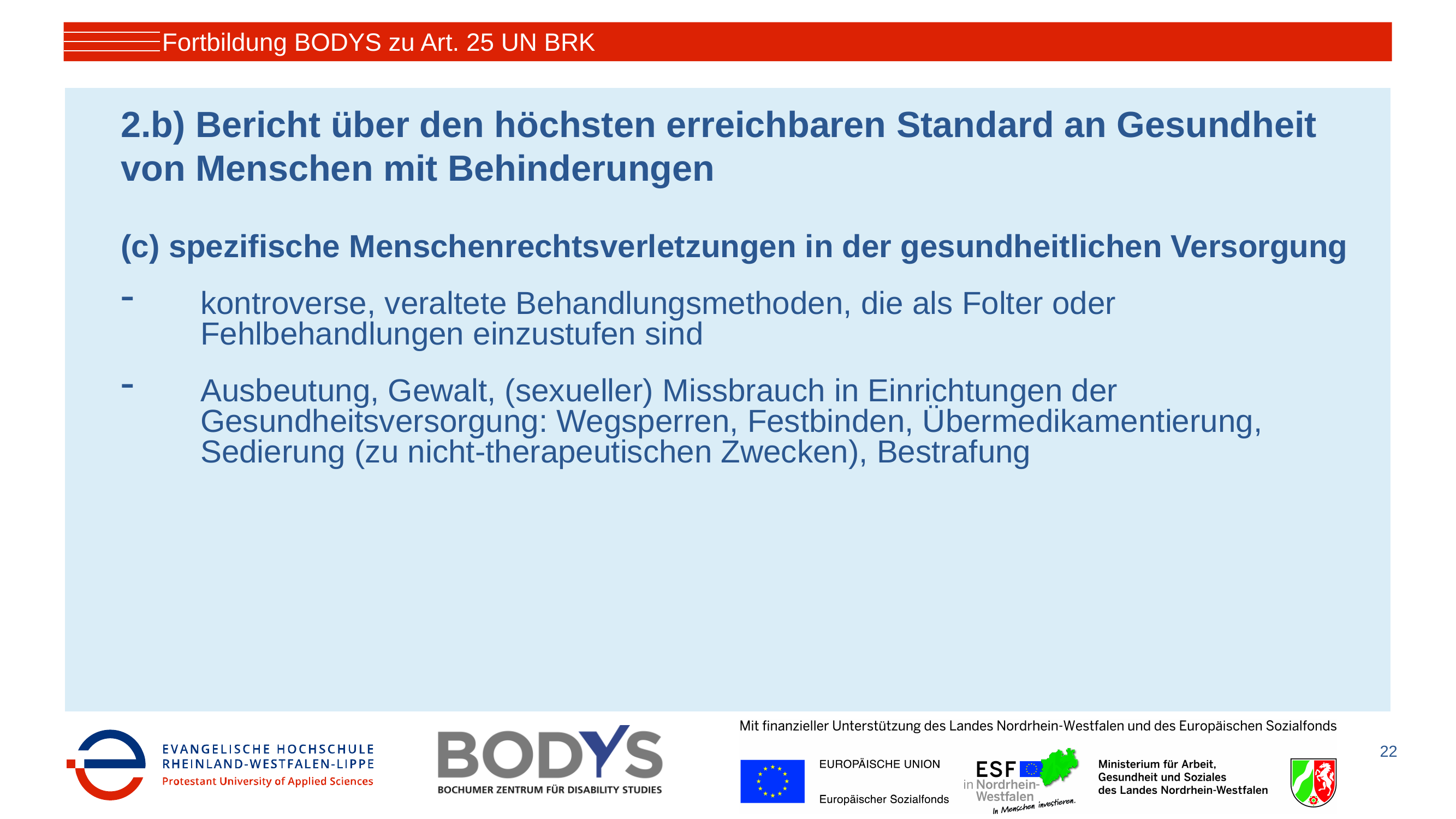

Fortbildung BODYS zu Art. 25 UN BRK
# 2.b) Bericht über den höchsten erreichbaren Standard an Gesundheit von Menschen mit Behinderungen
(c) spezifische Menschenrechtsverletzungen in der gesundheitlichen Versorgung
kontroverse, veraltete Behandlungsmethoden, die als Folter oder Fehlbehandlungen einzustufen sind
Ausbeutung, Gewalt, (sexueller) Missbrauch in Einrichtungen der Gesundheitsversorgung: Wegsperren, Festbinden, Übermedikamentierung, Sedierung (zu nicht-therapeutischen Zwecken), Bestrafung

22